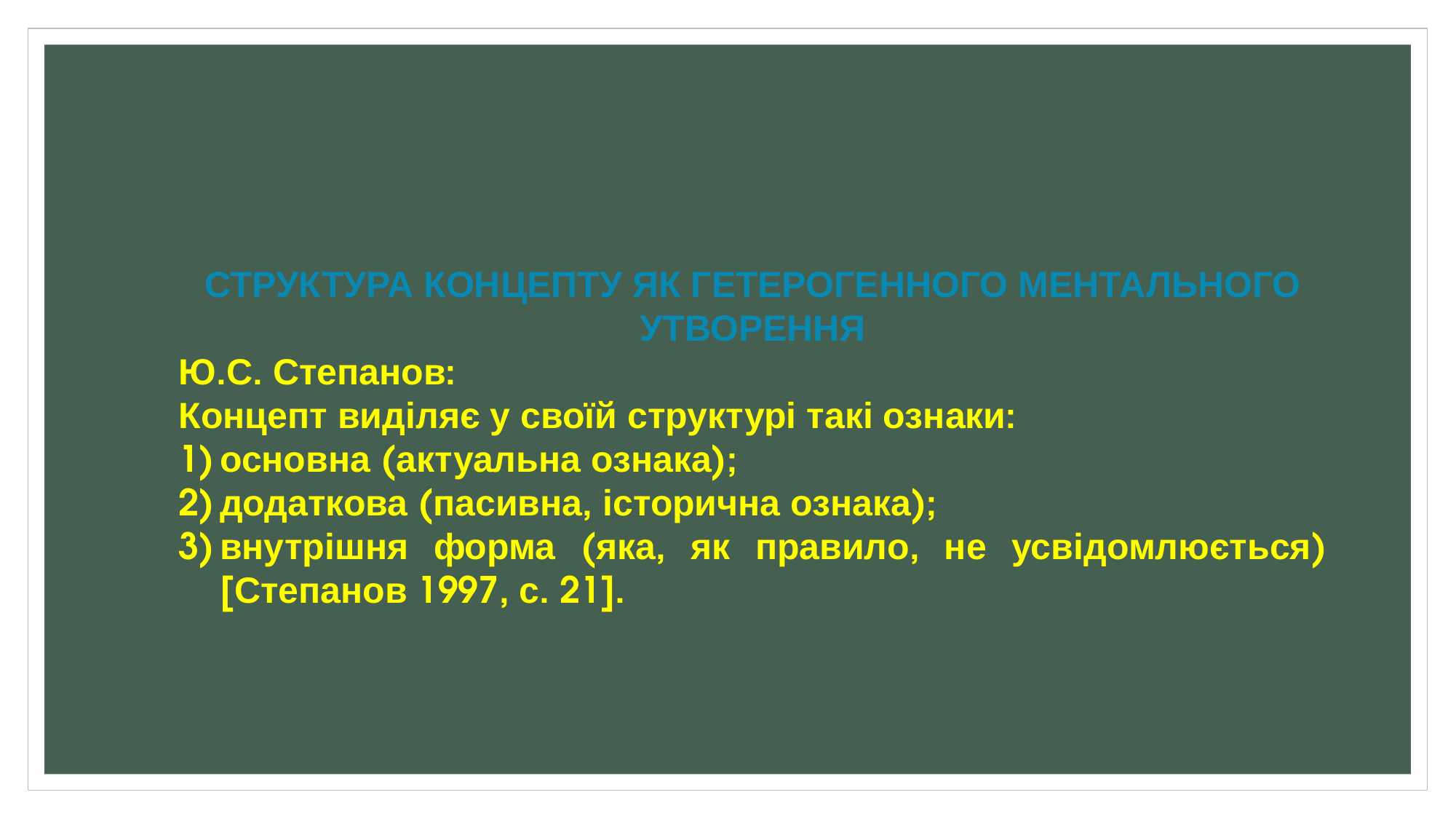

СТРУКТУРА КОНЦЕПТУ ЯК ГЕТЕРОГЕННОГО МЕНТАЛЬНОГО УТВОРЕННЯ
Ю.С. Степанов:
Концепт виділяє у своїй структурі такі ознаки:
основна (актуальна ознака);
додаткова (пасивна, історична ознака);
внутрішня форма (яка, як правило, не усвідомлюється) [Степанов 1997, с. 21].